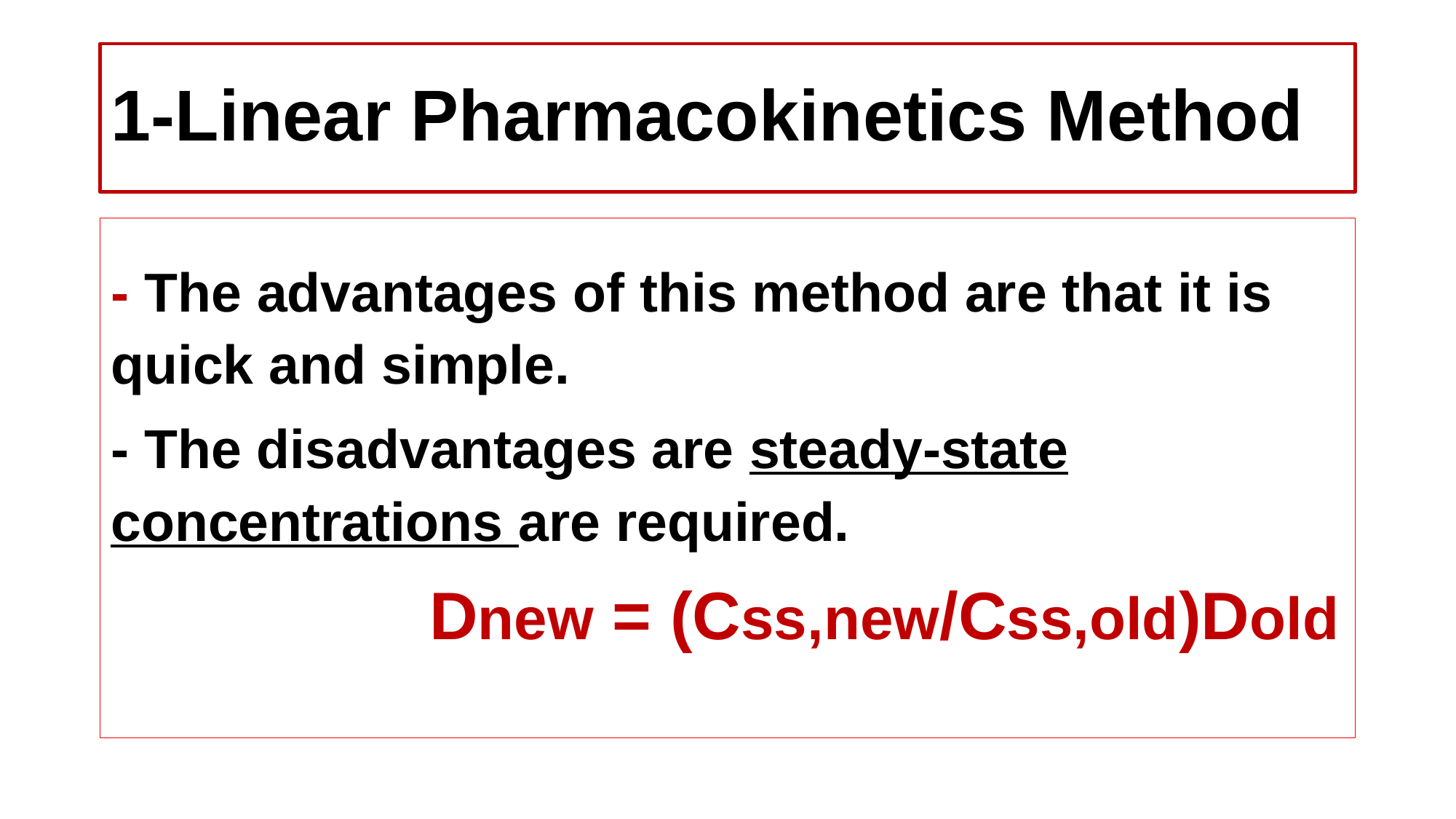

# 1-Linear Pharmacokinetics Method

- The advantages of this method are that it is quick and simple.
- The disadvantages are steady-state concentrations are required.
                 Dnew = (Css,new/Css,old)Dold